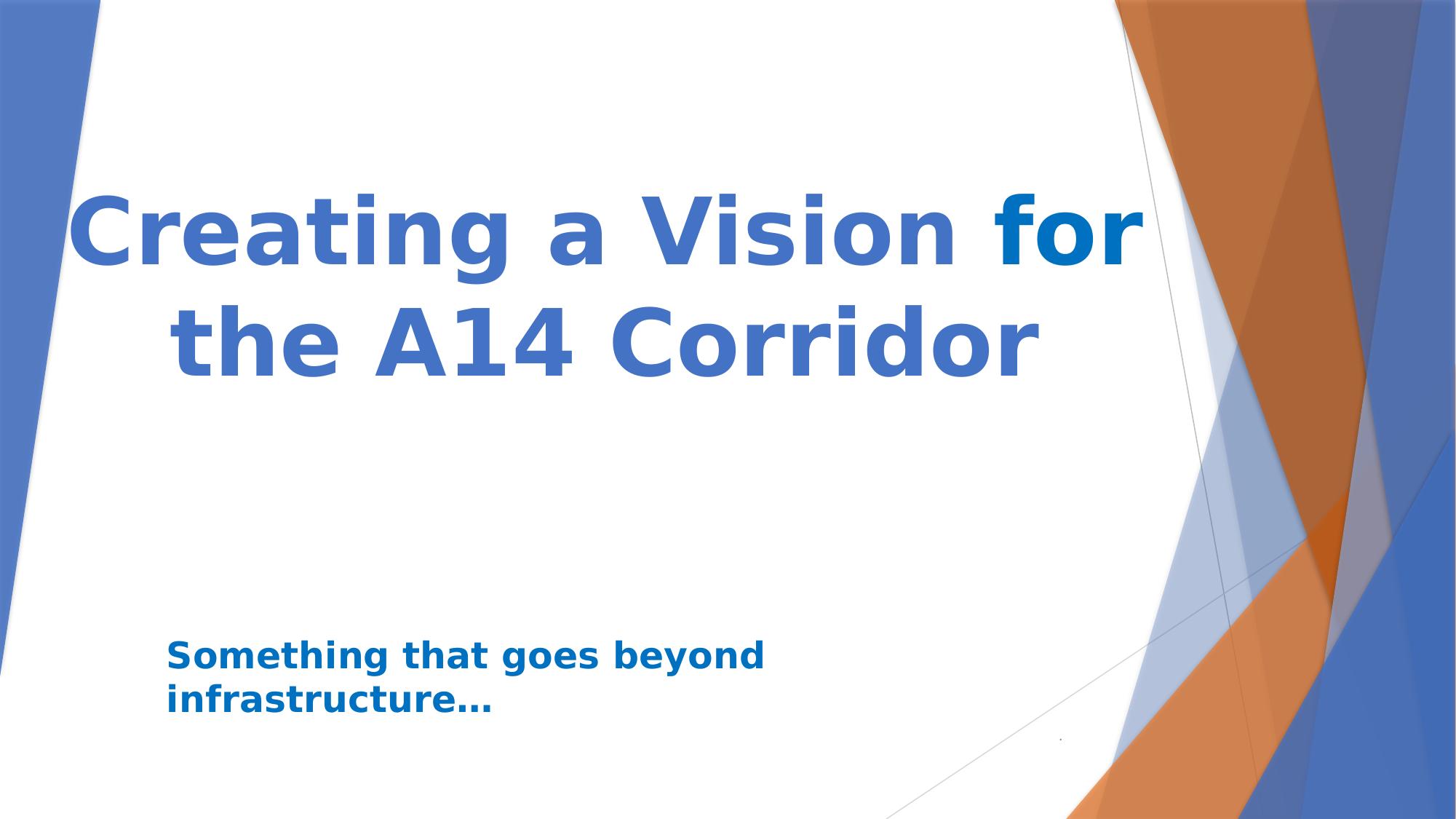

# Creating a Vision for the A14 Corridor
Something that goes beyond infrastructure…
.